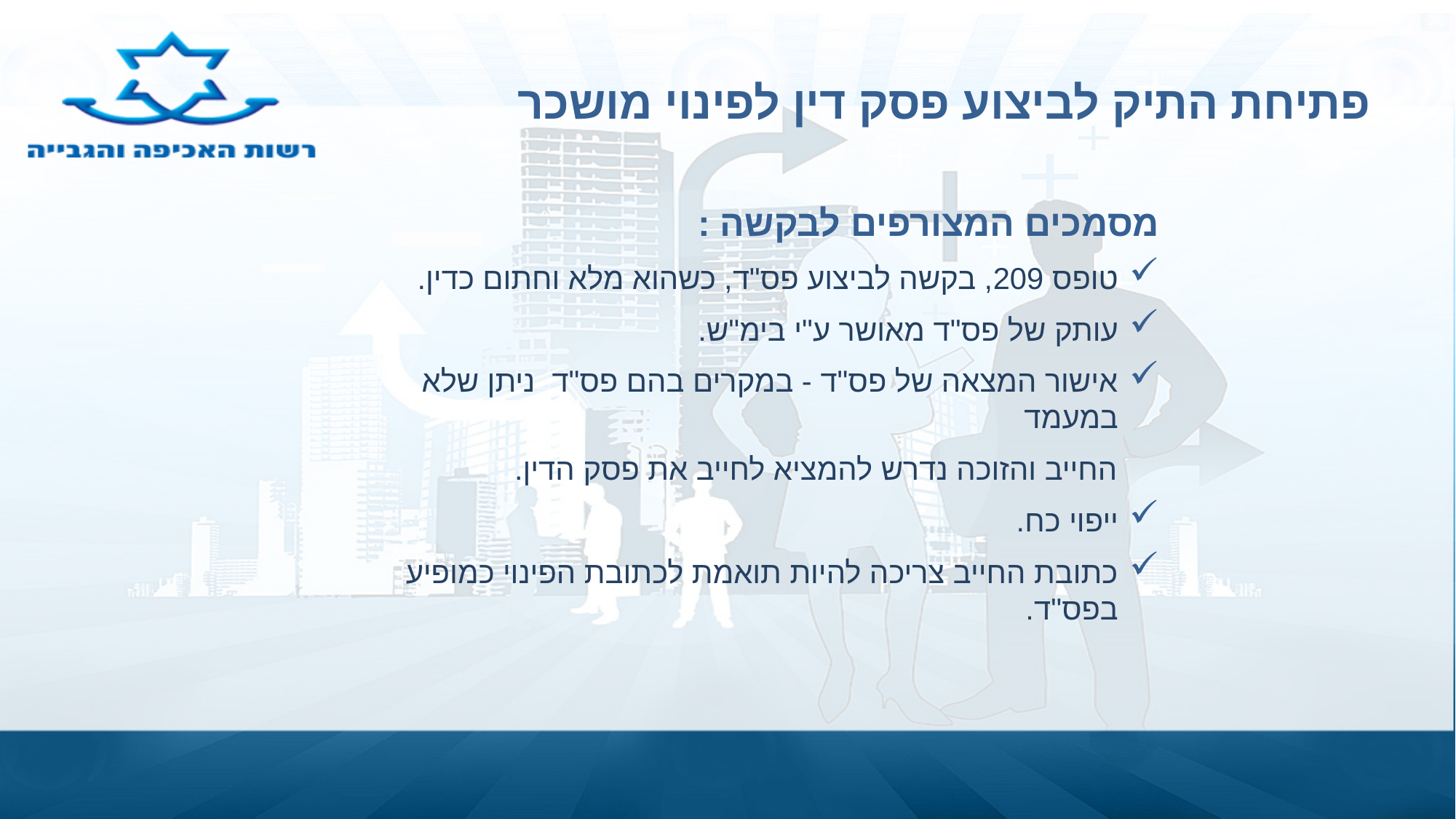

פתיחת התיק לביצוע פסק דין לפינוי מושכר
מסמכים המצורפים לבקשה :
טופס 209, בקשה לביצוע פס"ד, כשהוא מלא וחתום כדין.
עותק של פס"ד מאושר ע"י בימ"ש.
אישור המצאה של פס"ד - במקרים בהם פס"ד  ניתן שלא במעמד
     החייב והזוכה נדרש להמציא לחייב את פסק הדין.
ייפוי כח.
כתובת החייב צריכה להיות תואמת לכתובת הפינוי כמופיע בפס"ד.